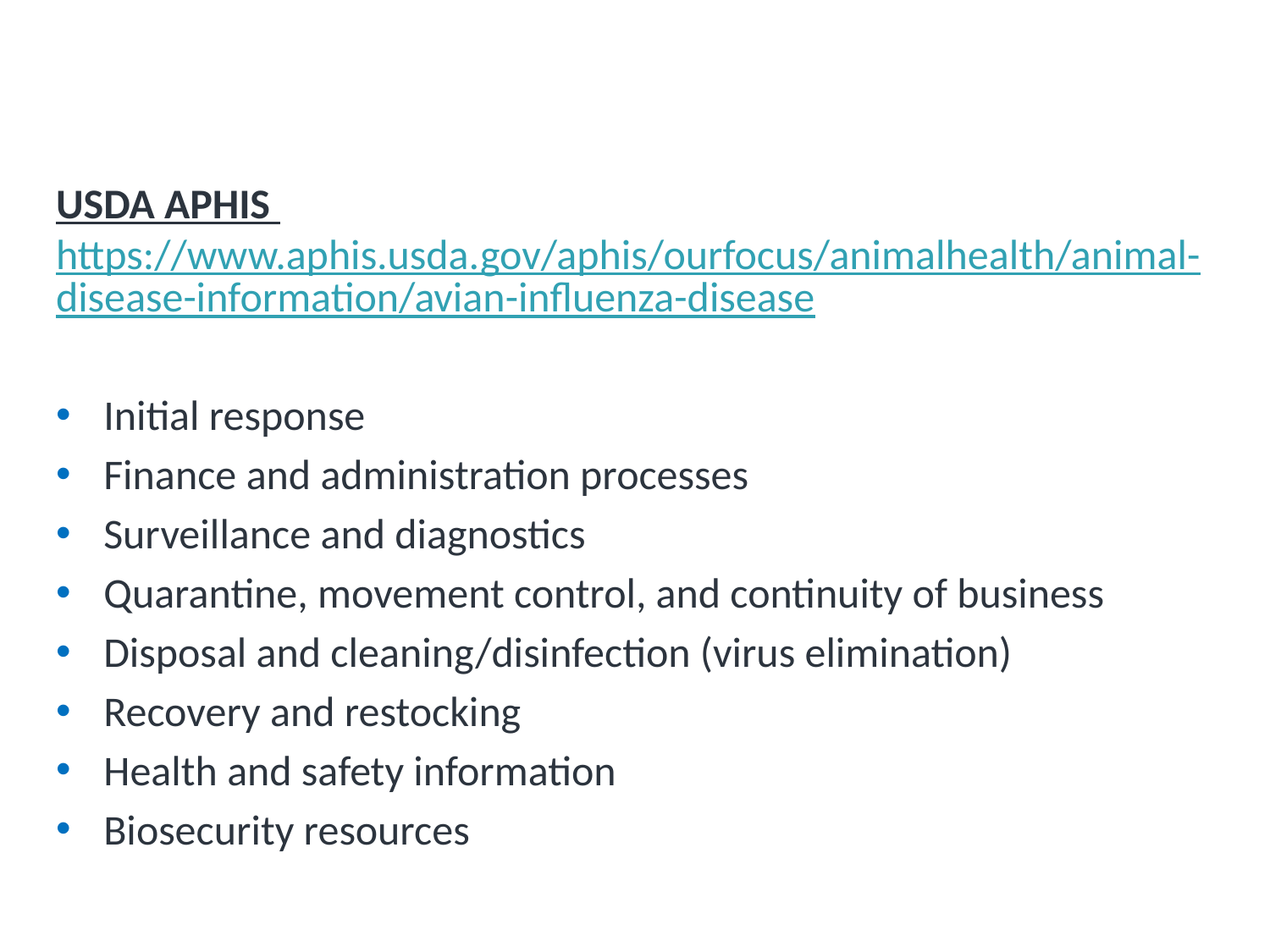

# USDA APHIS Considerations for Novel Influenza Virus Control
USDA APHIS https://www.aphis.usda.gov/aphis/ourfocus/animalhealth/animal-disease-information/avian-influenza-disease

Initial response
Finance and administration processes
Surveillance and diagnostics
Quarantine, movement control, and continuity of business
Disposal and cleaning/disinfection (virus elimination)
Recovery and restocking
Health and safety information
Biosecurity resources